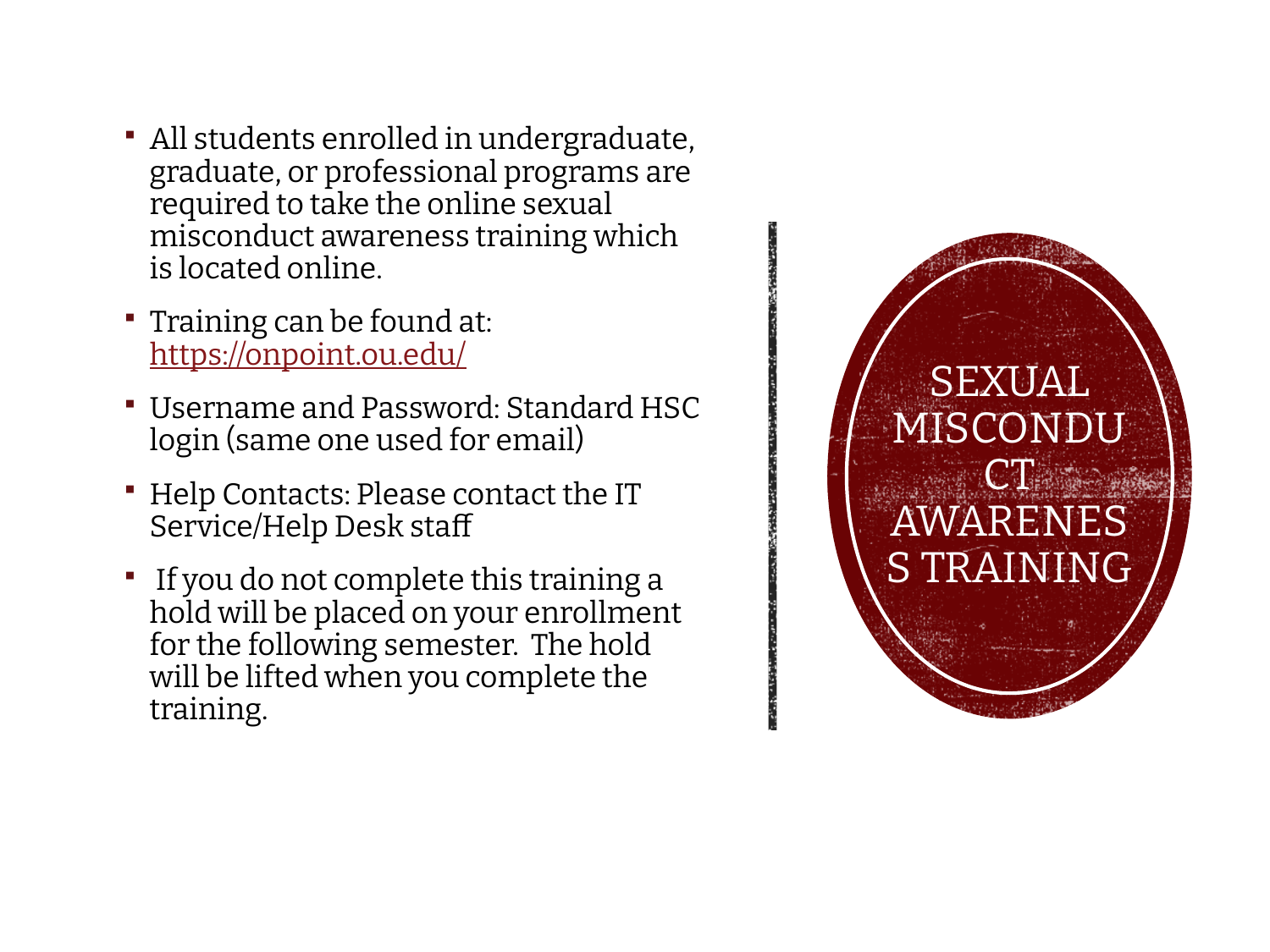

All students enrolled in undergraduate, graduate, or professional programs are required to take the online sexual misconduct awareness training which is located online.
Training can be found at: https://onpoint.ou.edu/
Username and Password: Standard HSC login (same one used for email)
Help Contacts: Please contact the IT Service/Help Desk staff
 If you do not complete this training a hold will be placed on your enrollment for the following semester.  The hold will be lifted when you complete the training.

# Sexual Misconduct Awareness Training